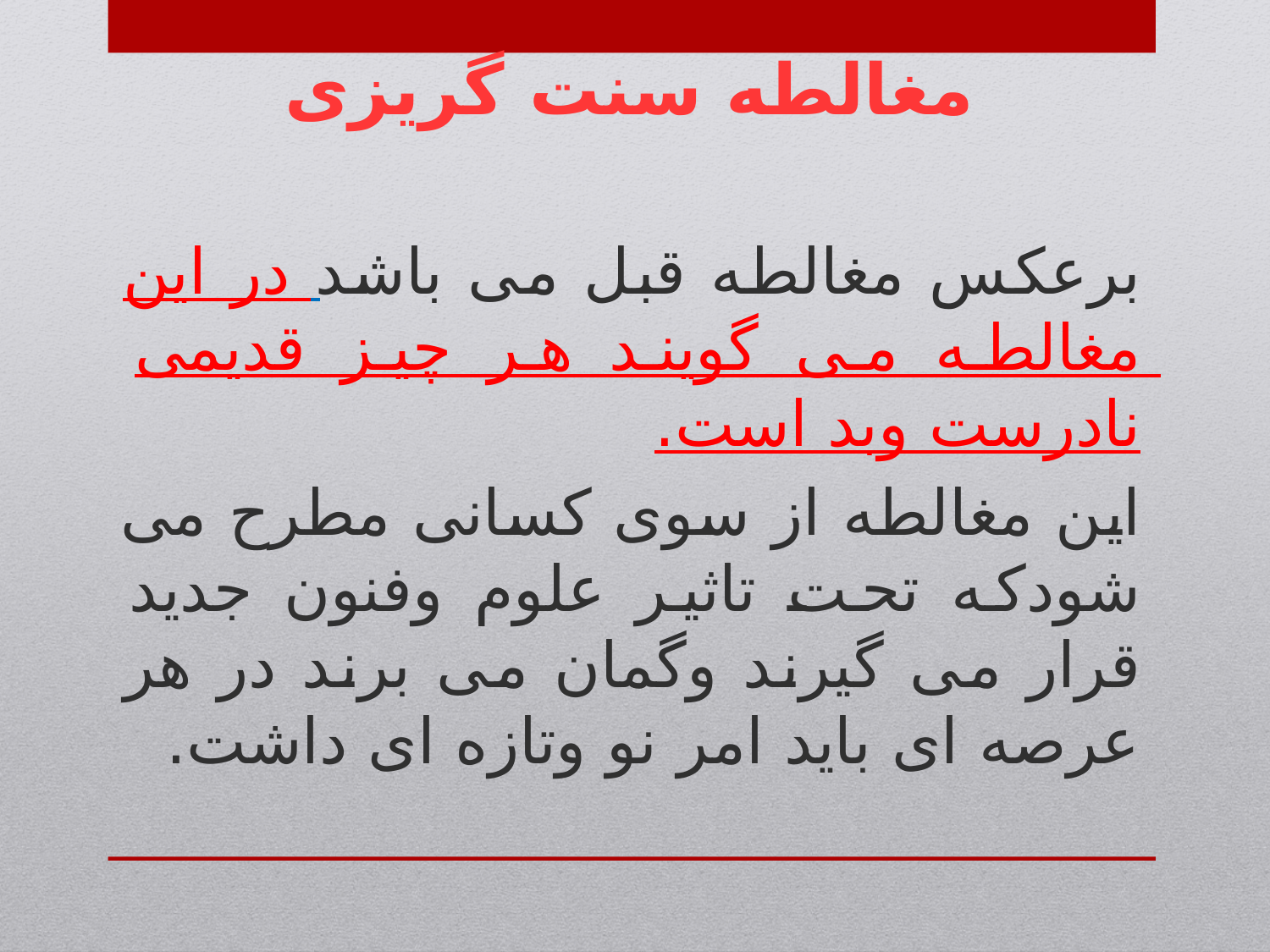

مغالطه سنت گریزی

برعکس مغالطه قبل می باشد در این مغالطه می گویند هر چیز قدیمی نادرست وبد است.
این مغالطه از سوی کسانی مطرح می شودکه تحت تاثیر علوم وفنون جدید قرار می گیرند وگمان می برند در هر عرصه ای باید امر نو وتازه ای داشت.